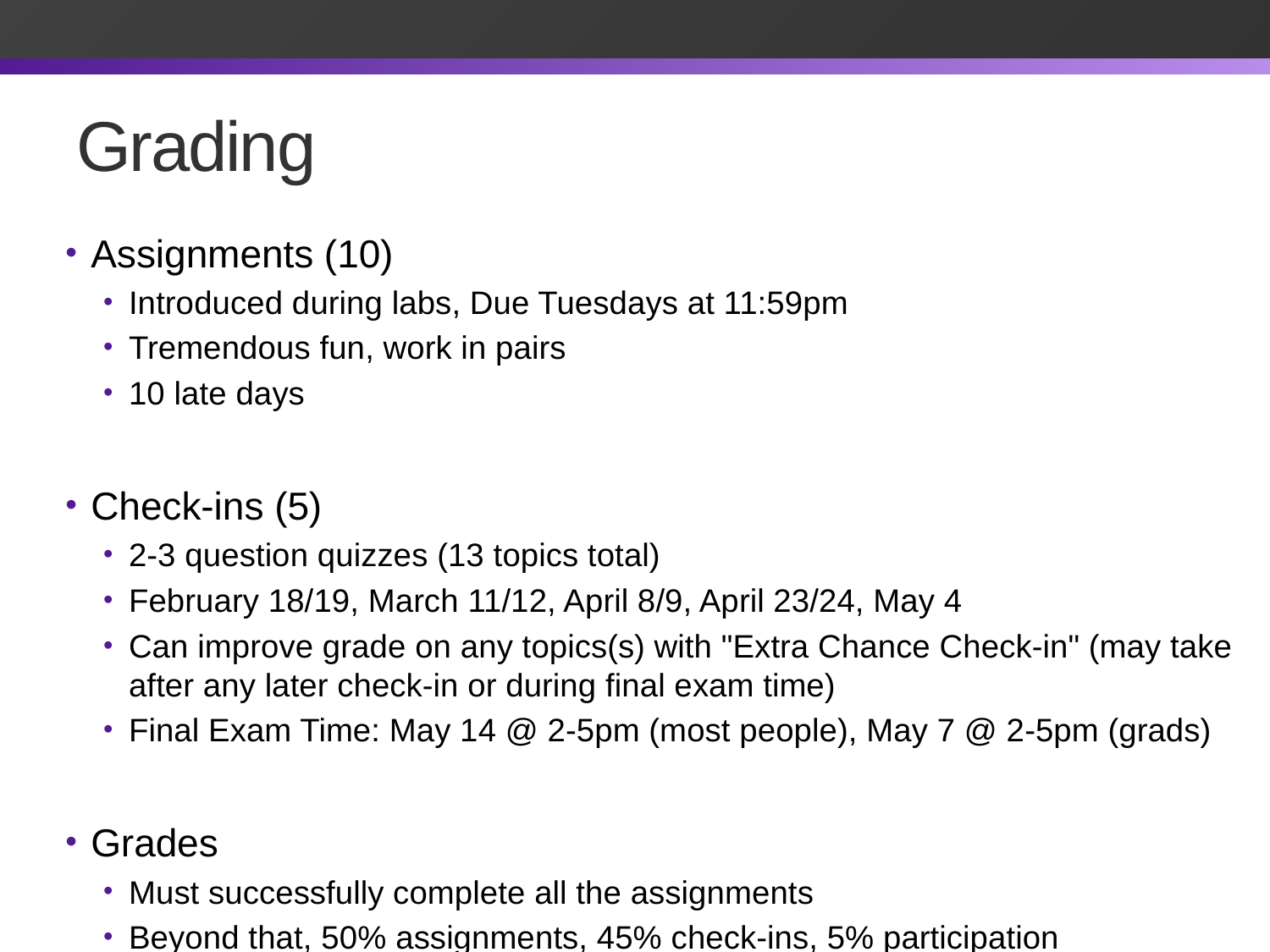

# Grading
Assignments (10)
Introduced during labs, Due Tuesdays at 11:59pm
Tremendous fun, work in pairs
10 late days

Check-ins (5)
2-3 question quizzes (13 topics total)
February 18/19, March 11/12, April 8/9, April 23/24, May 4
Can improve grade on any topics(s) with "Extra Chance Check-in" (may take after any later check-in or during final exam time)
Final Exam Time: May 14 @ 2-5pm (most people), May 7 @ 2-5pm (grads)

Grades
Must successfully complete all the assignments
Beyond that, 50% assignments, 45% check-ins, 5% participation